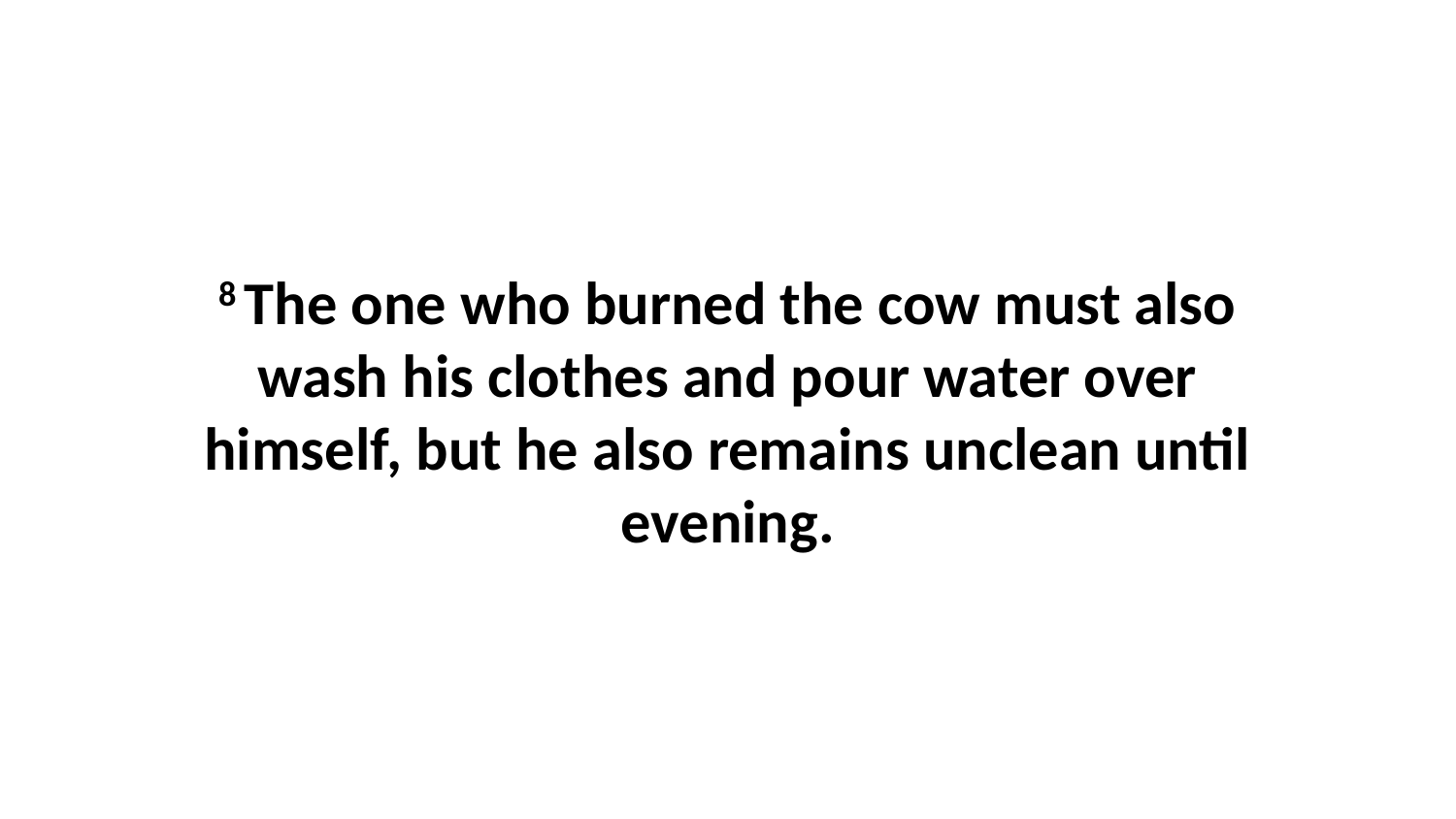

8 The one who burned the cow must also wash his clothes and pour water over himself, but he also remains unclean until evening.